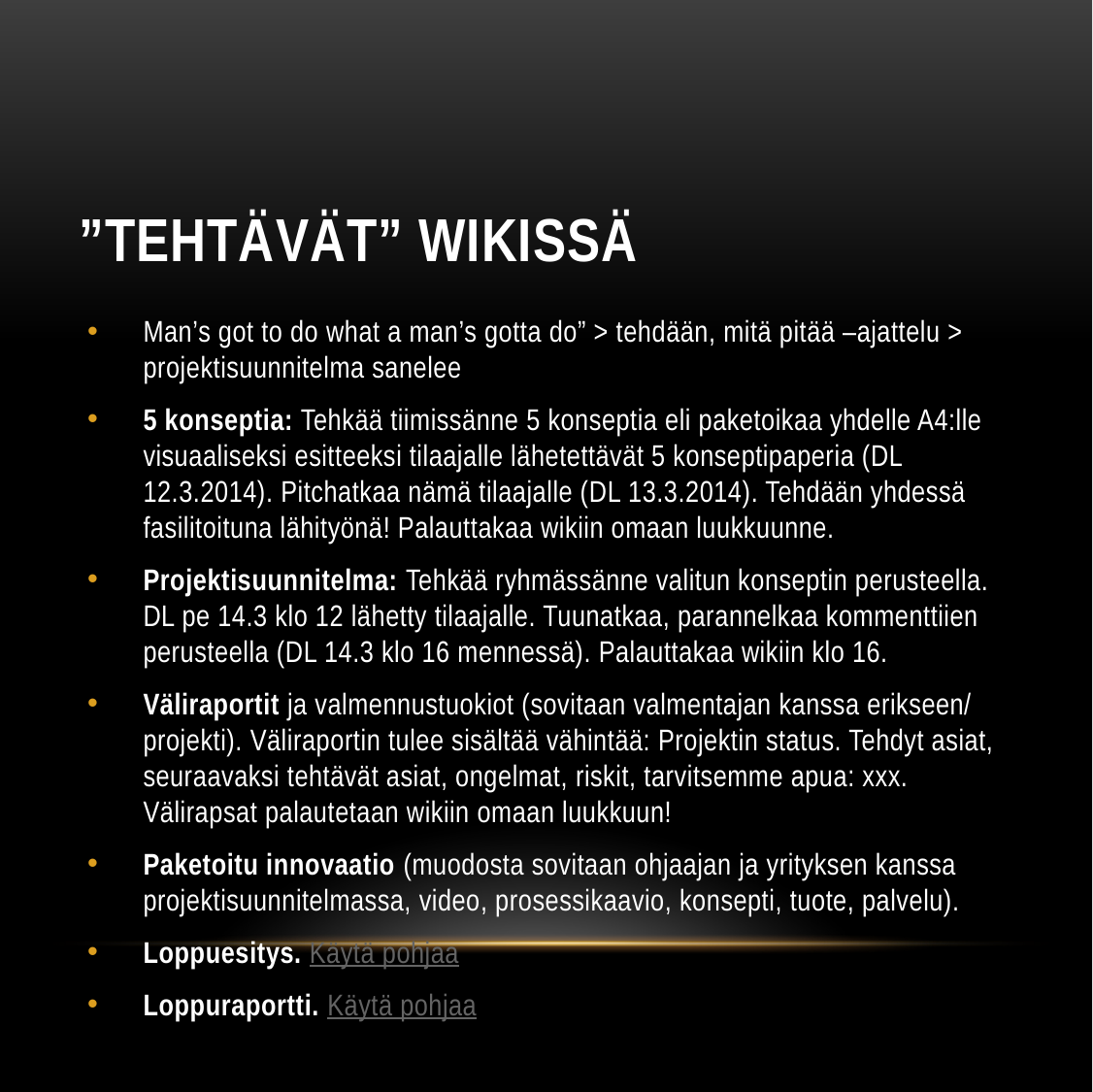

# ”Tehtävät” wikissä
Man’s got to do what a man’s gotta do” > tehdään, mitä pitää –ajattelu > projektisuunnitelma sanelee
5 konseptia: Tehkää tiimissänne 5 konseptia eli paketoikaa yhdelle A4:lle visuaaliseksi esitteeksi tilaajalle lähetettävät 5 konseptipaperia (DL 12.3.2014). Pitchatkaa nämä tilaajalle (DL 13.3.2014). Tehdään yhdessä fasilitoituna lähityönä! Palauttakaa wikiin omaan luukkuunne.
Projektisuunnitelma: Tehkää ryhmässänne valitun konseptin perusteella. DL pe 14.3 klo 12 lähetty tilaajalle. Tuunatkaa, parannelkaa kommenttiien perusteella (DL 14.3 klo 16 mennessä). Palauttakaa wikiin klo 16.
Väliraportit ja valmennustuokiot (sovitaan valmentajan kanssa erikseen/ projekti). Väliraportin tulee sisältää vähintää: Projektin status. Tehdyt asiat, seuraavaksi tehtävät asiat, ongelmat, riskit, tarvitsemme apua: xxx. Välirapsat palautetaan wikiin omaan luukkuun!
Paketoitu innovaatio (muodosta sovitaan ohjaajan ja yrityksen kanssa projektisuunnitelmassa, video, prosessikaavio, konsepti, tuote, palvelu).
Loppuesitys. Käytä pohjaa
Loppuraportti. Käytä pohjaa